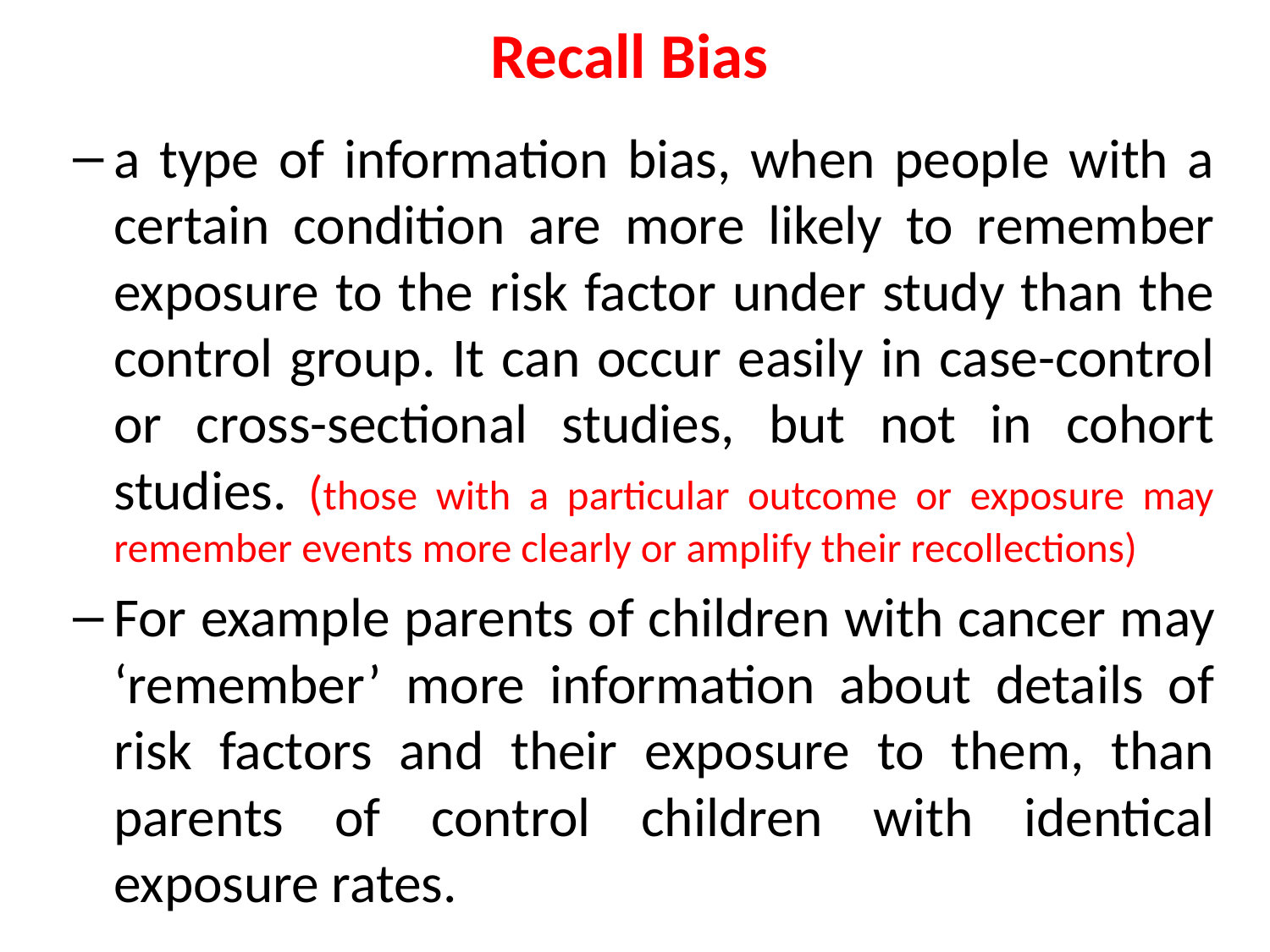

# Recall Bias
a type of information bias, when people with a certain condition are more likely to remember exposure to the risk factor under study than the control group. It can occur easily in case-control or cross-sectional studies, but not in cohort studies. (those with a particular outcome or exposure may remember events more clearly or amplify their recollections)
For example parents of children with cancer may ‘remember’ more information about details of risk factors and their exposure to them, than parents of control children with identical exposure rates.